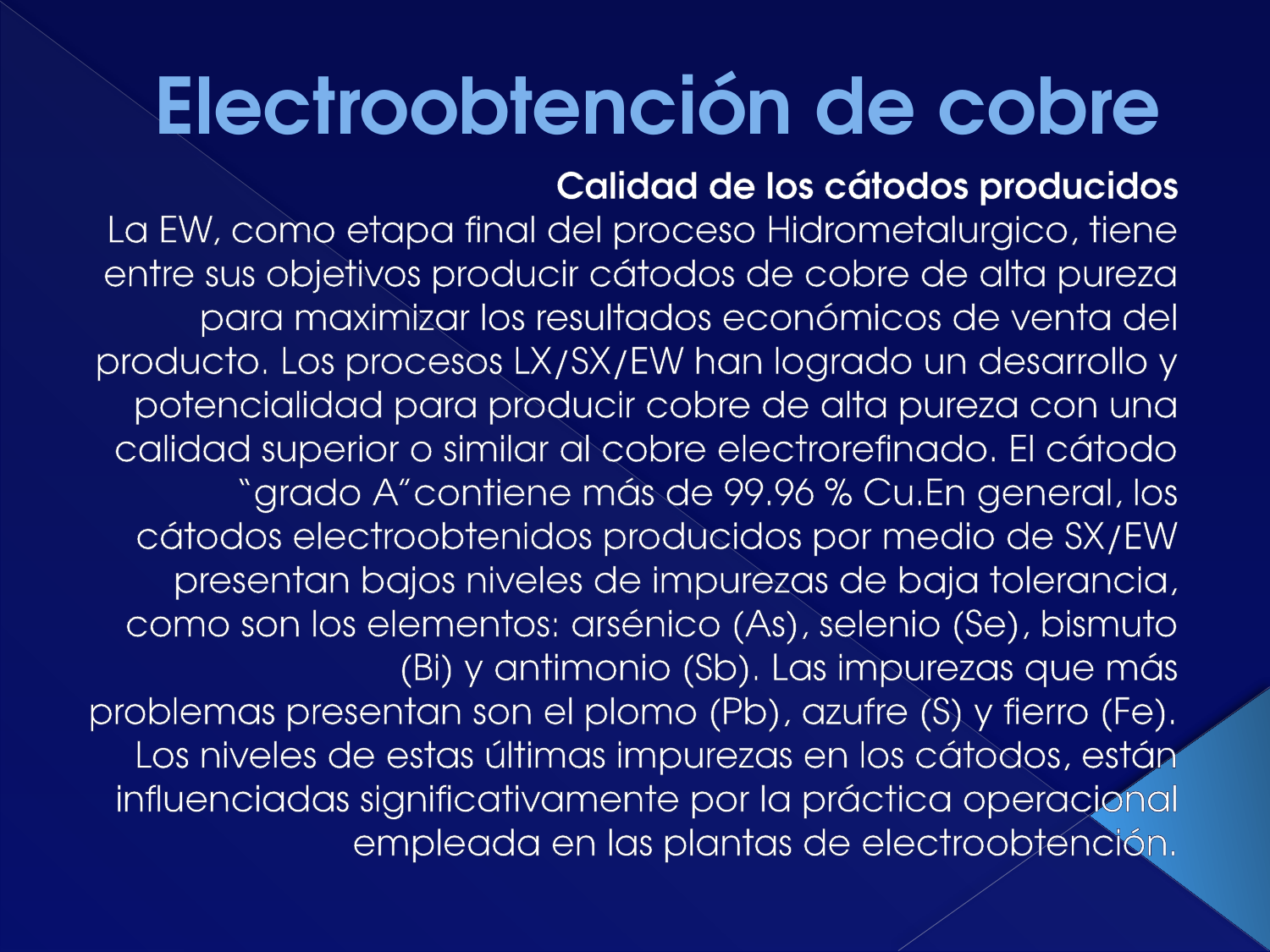

# Electroobtención de cobre
Calidad de los cátodos producidos
La EW, como etapa final del proceso Hidrometalurgico, tiene entre sus objetivos producir cátodos de cobre de alta pureza para maximizar los resultados económicos de venta del producto. Los procesos LX/SX/EW han logrado un desarrollo y potencialidad para producir cobre de alta pureza con una calidad superior o similar al cobre electrorefinado. El cátodo “grado A”contiene más de 99.96 % Cu.En general, los cátodos electroobtenidos producidos por medio de SX/EW presentan bajos niveles de impurezas de baja tolerancia, como son los elementos: arsénico (As), selenio (Se), bismuto (Bi) y antimonio (Sb). Las impurezas que más
problemas presentan son el plomo (Pb), azufre (S) y fierro (Fe). Los niveles de estas últimas impurezas en los cátodos, están influenciadas significativamente por la práctica operacional empleada en las plantas de electroobtención.